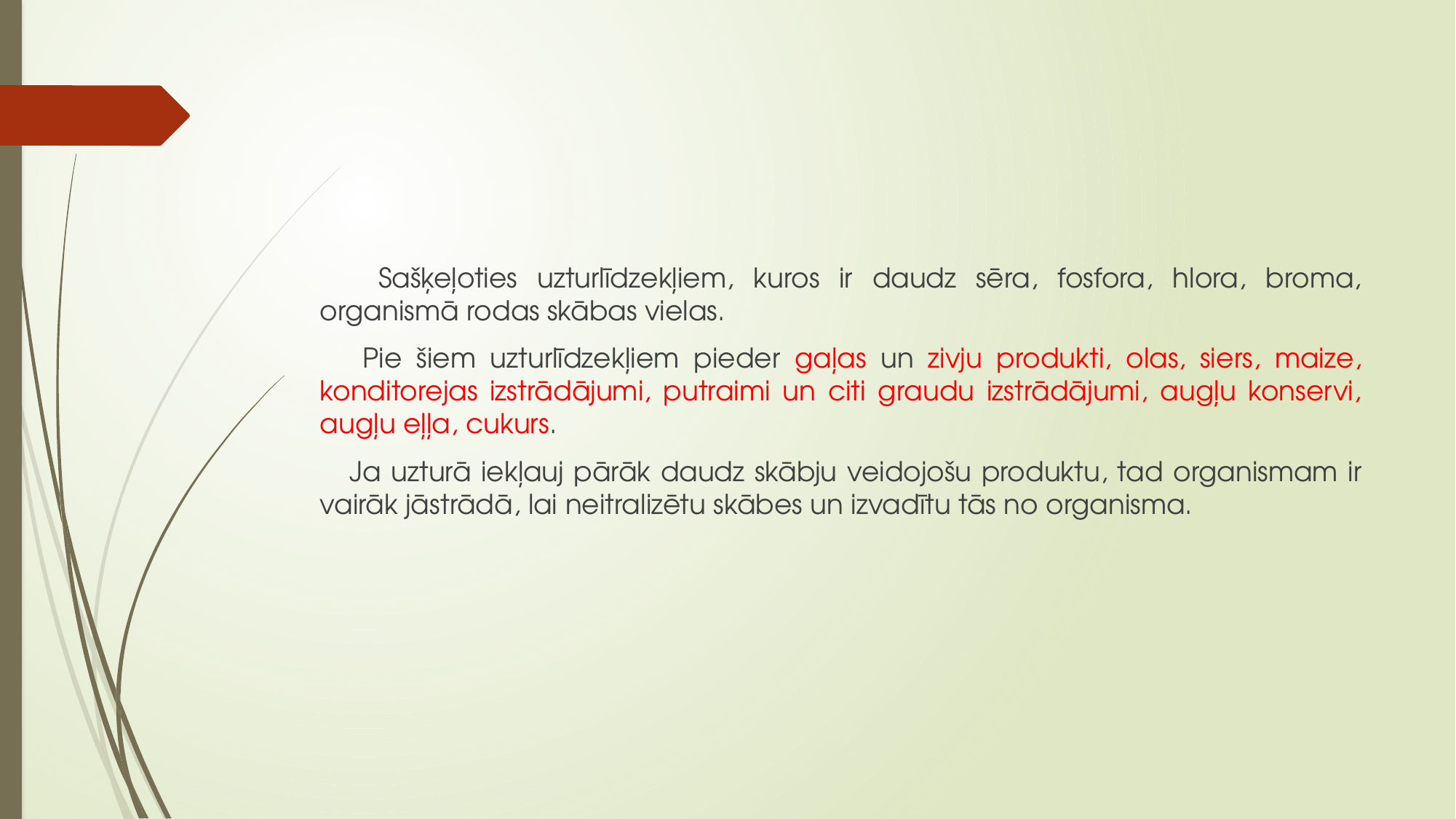

Sašķeļoties uzturlīdzekļiem, kuros ir daudz sēra, fosfora, hlora, broma, organismā rodas skābas vielas.
   Pie šiem uzturlīdzekļiem pieder gaļas un zivju produkti, olas, siers, maize, konditorejas izstrādājumi, putraimi un citi graudu izstrādājumi, augļu konservi, augļu eļļa, cukurs.
   Ja uzturā iekļauj pārāk daudz skābju veidojošu produktu, tad organismam ir vairāk jāstrādā, lai neitralizētu skābes un izvadītu tās no organisma.